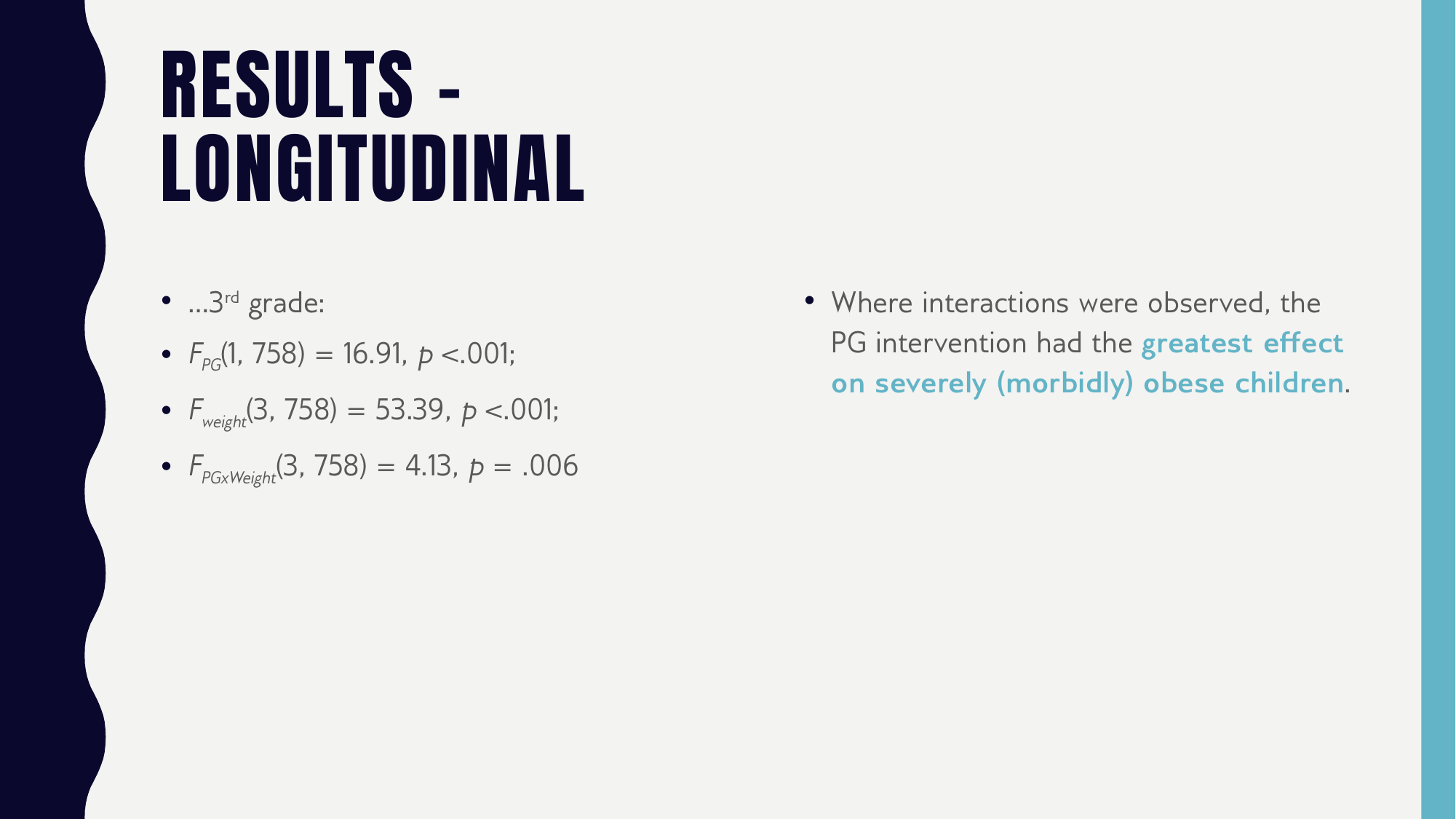

# Results – longitudinal
…3rd grade:
FPG(1, 758) = 16.91, p <.001;
Fweight(3, 758) = 53.39, p <.001;
FPGxWeight(3, 758) = 4.13, p = .006
Where interactions were observed, the PG intervention had the greatest effect on severely (morbidly) obese children.